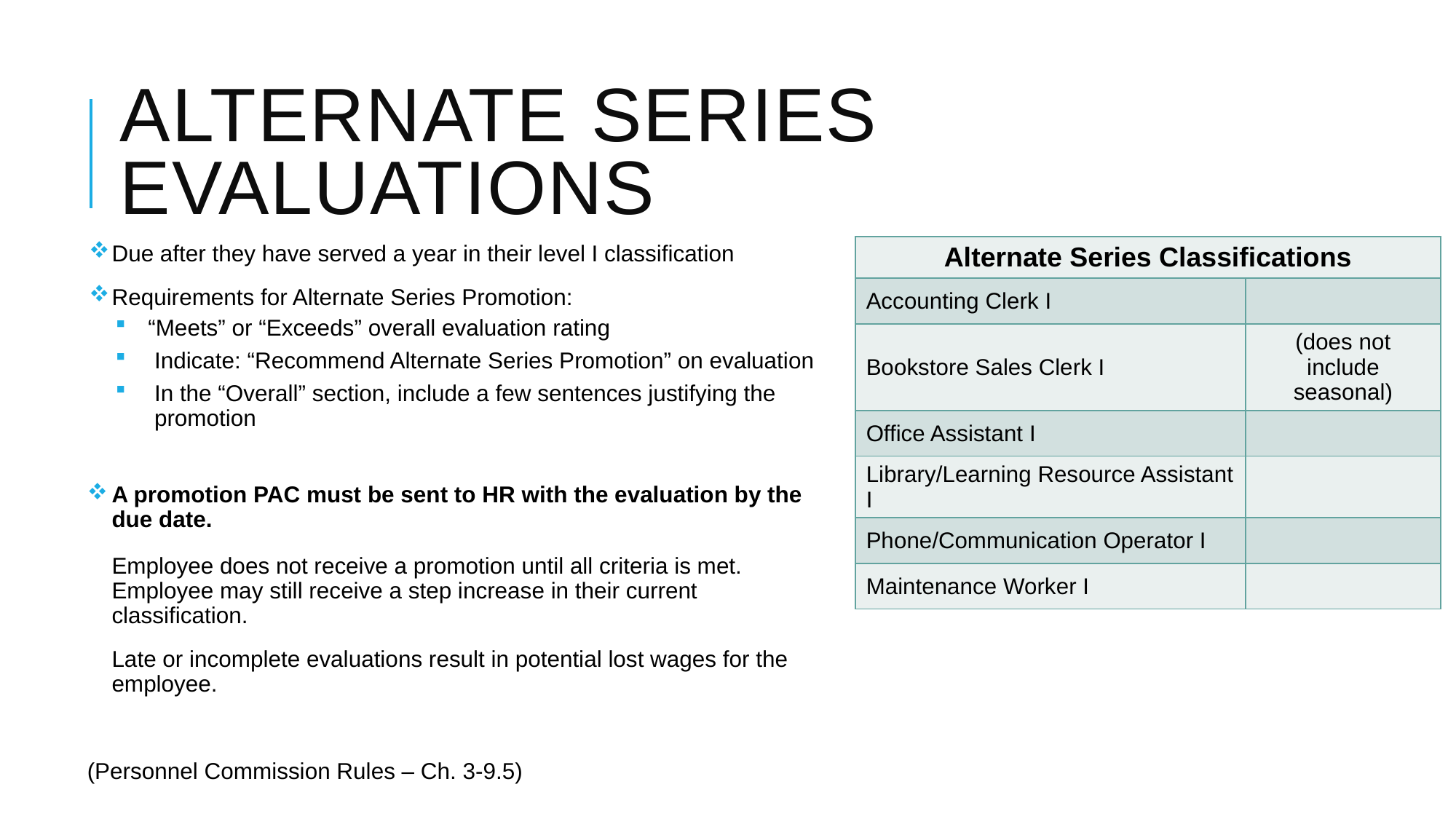

# Alternate Series Evaluations
Due after they have served a year in their level I classification
Requirements for Alternate Series Promotion:
 “Meets” or “Exceeds” overall evaluation rating
  Indicate: “Recommend Alternate Series Promotion” on evaluation
In the “Overall” section, include a few sentences justifying the  promotion

A promotion PAC must be sent to HR with the evaluation by the due date.
Employee does not receive a promotion until all criteria is met. Employee may still receive a step increase in their current classification.
Late or incomplete evaluations result in potential lost wages for the employee.

(Personnel Commission Rules – Ch. 3-9.5)
| Alternate Series Classifications |  |
| --- | --- |
| Accounting Clerk I |  |
| Bookstore Sales Clerk I | (does not include seasonal) |
| Office Assistant I |  |
| Library/Learning Resource Assistant I |  |
| Phone/Communication Operator I |  |
| Maintenance Worker I |  |